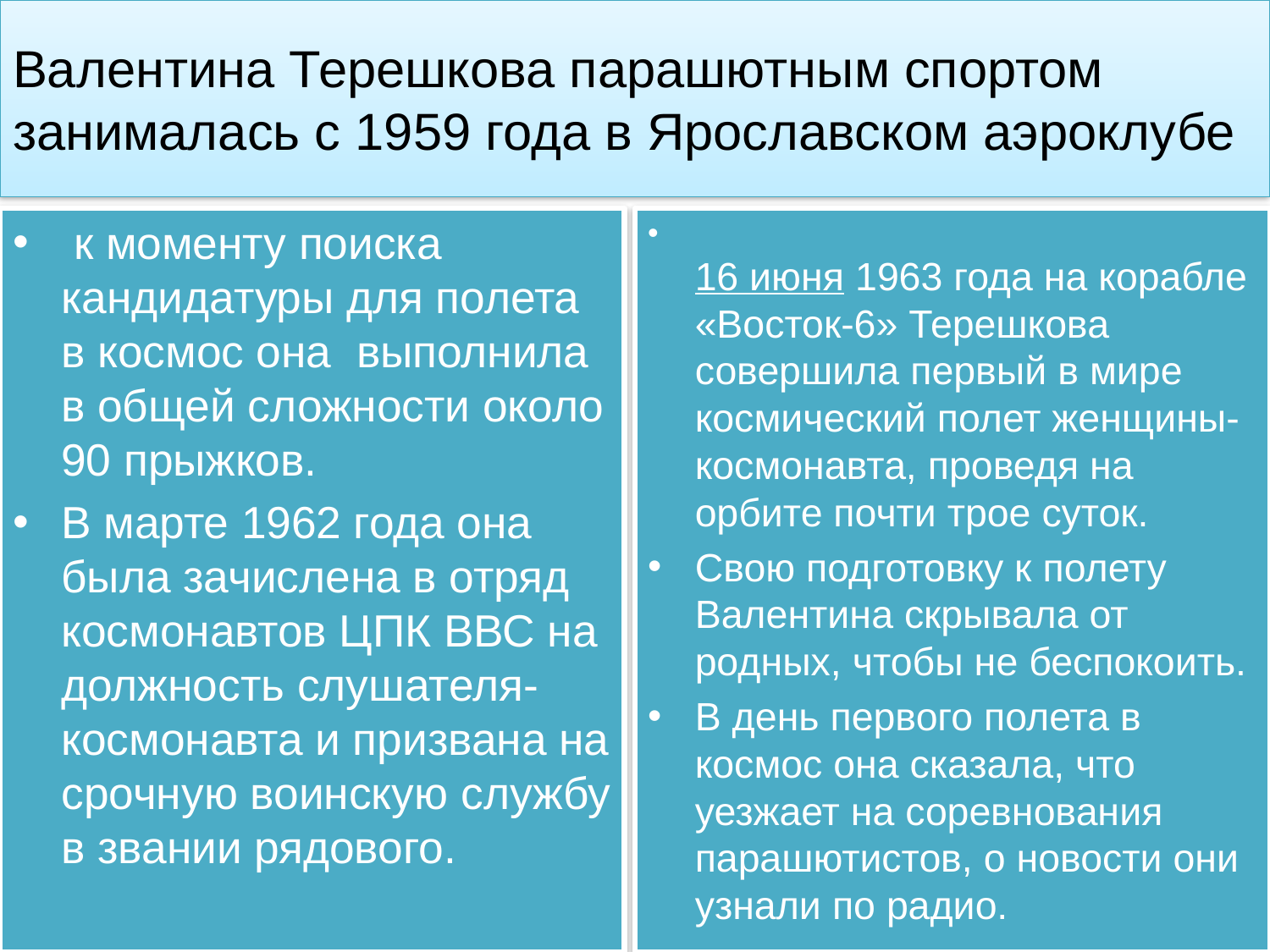

# Валентина Терешкова парашютным спортом занималась с 1959 года в Ярославском аэроклубе
 к моменту поиска кандидатуры для полета в космос она  выполнила в общей сложности около 90 прыжков.
В марте 1962 года она была зачислена в отряд космонавтов ЦПК ВВС на должность слушателя-космонавта и призвана на срочную воинскую службу в звании рядового.
16 июня 1963 года на корабле «Восток-6» Терешкова совершила первый в мире космический полет женщины-космонавта, проведя на орбите почти трое суток.
Свою подготовку к полету Валентина скрывала от родных, чтобы не беспокоить.
В день первого полета в космос она сказала, что уезжает на соревнования парашютистов, о новости они узнали по радио.